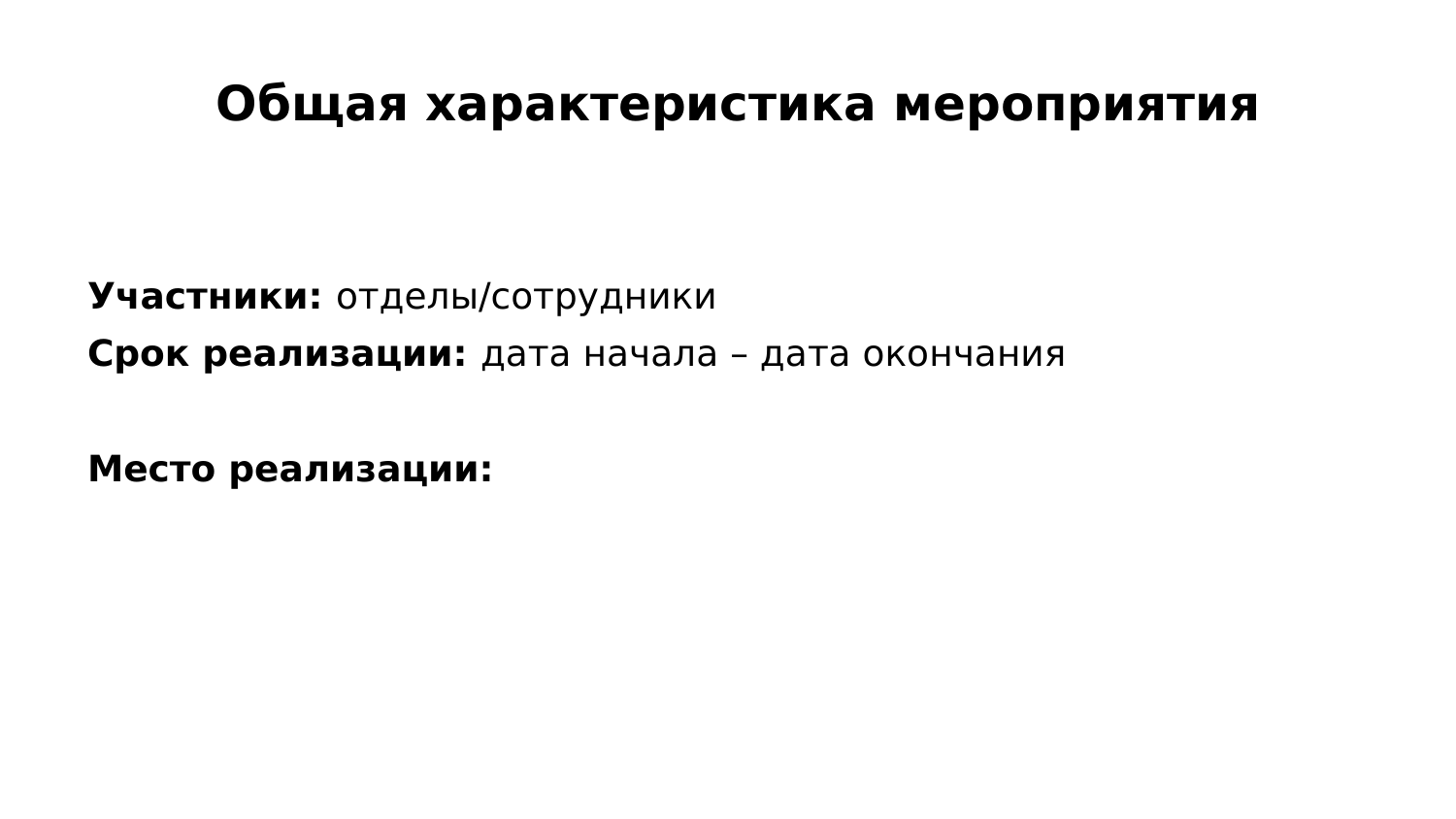

# Общая характеристика мероприятия

Участники: отделы/сотрудники
Срок реализации: дата начала – дата окончания

Место реализации: